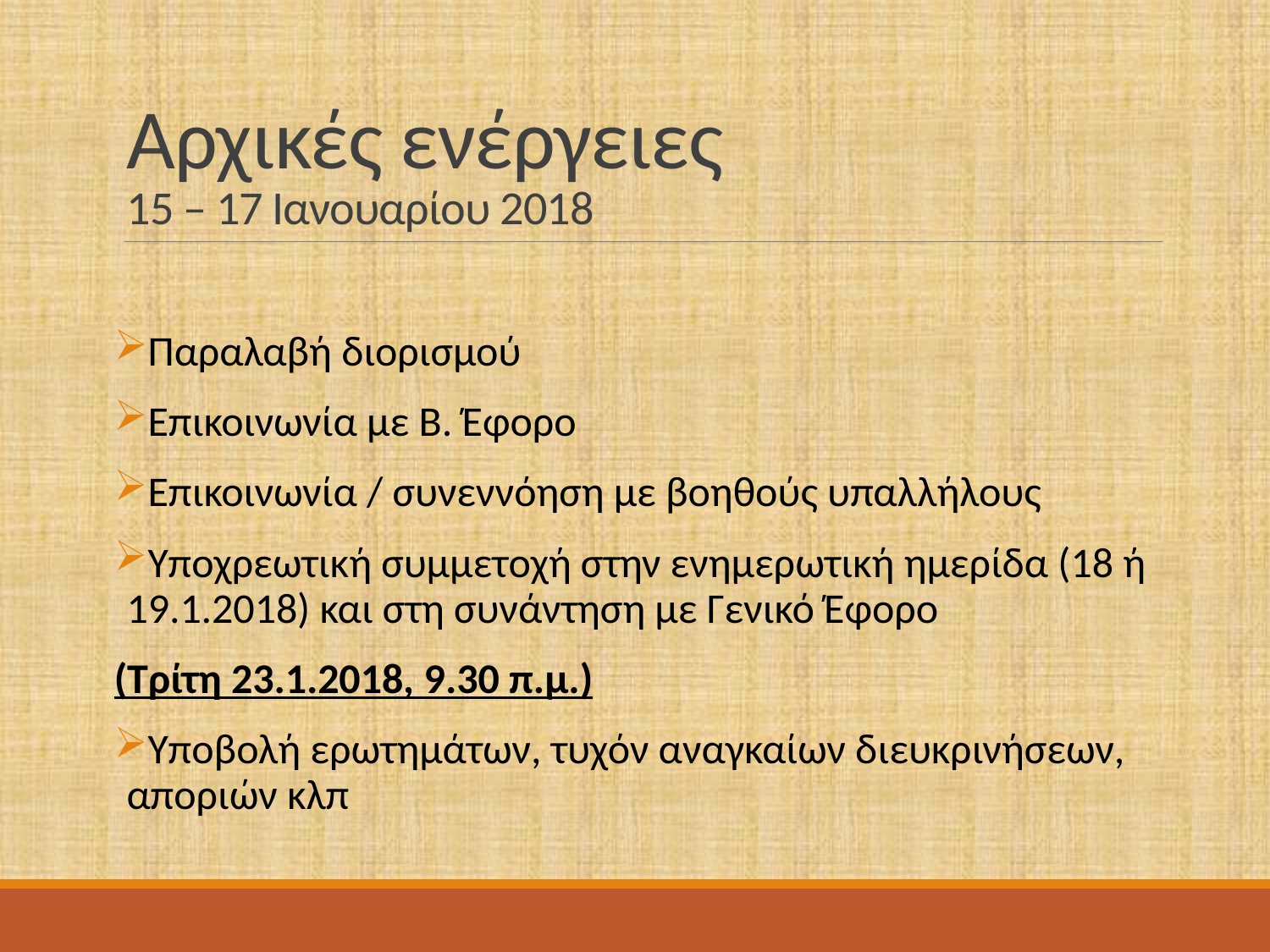

# Αρχικές ενέργειες 15 – 17 Ιανουαρίου 2018

Παραλαβή διορισμού
Επικοινωνία με Β. Έφορο
Επικοινωνία / συνεννόηση με βοηθούς υπαλλήλους
Υποχρεωτική συμμετοχή στην ενημερωτική ημερίδα (18 ή 19.1.2018) και στη συνάντηση με Γενικό Έφορο
(Τρίτη 23.1.2018, 9.30 π.μ.)
Υποβολή ερωτημάτων, τυχόν αναγκαίων διευκρινήσεων, αποριών κλπ